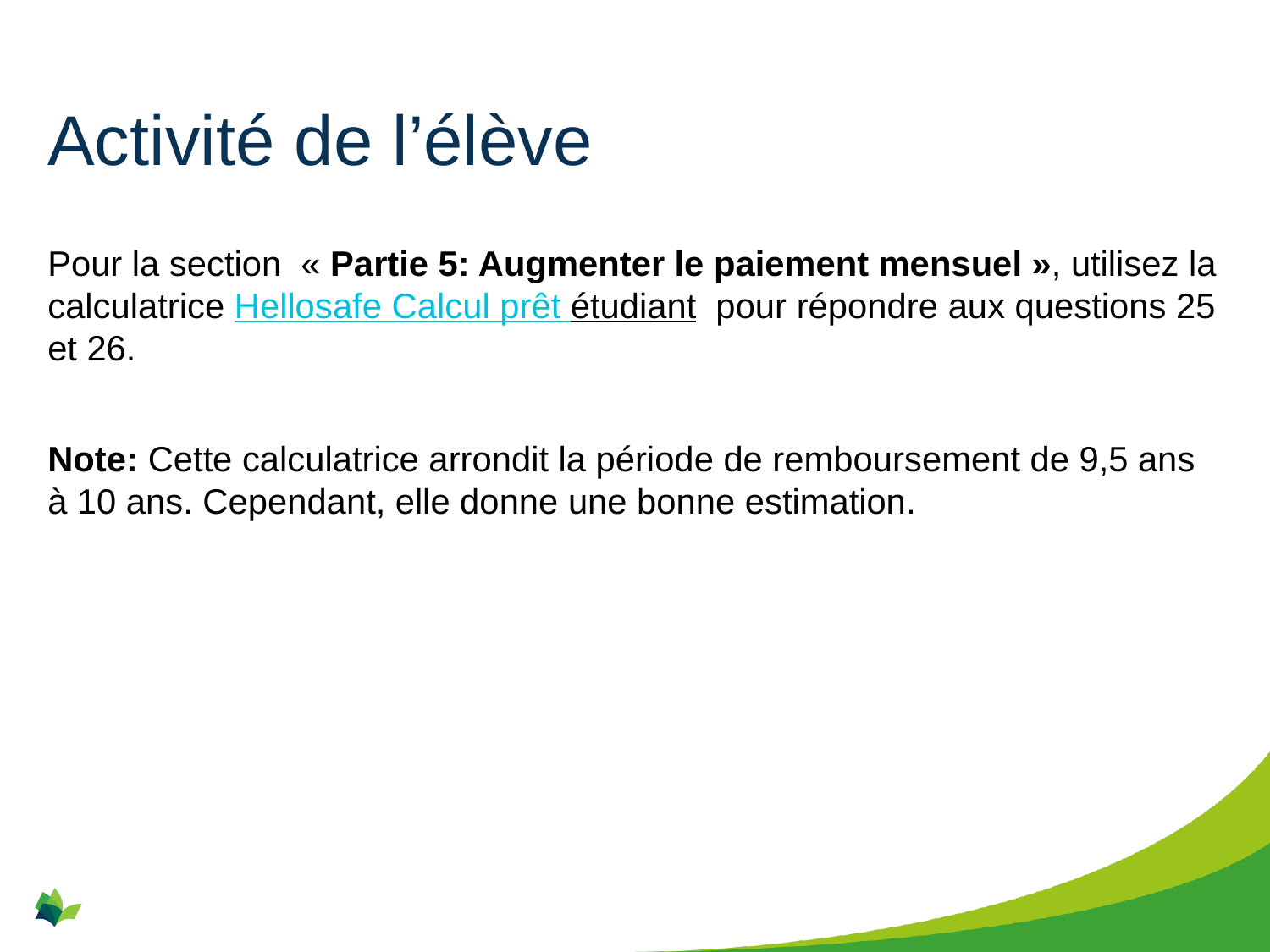

# Activité de l’élève
Pour la section  « Partie 5: Augmenter le paiement mensuel », utilisez la calculatrice Hellosafe Calcul prêt étudiant  pour répondre aux questions 25 et 26.

Note: Cette calculatrice arrondit la période de remboursement de 9,5 ans à 10 ans. Cependant, elle donne une bonne estimation.